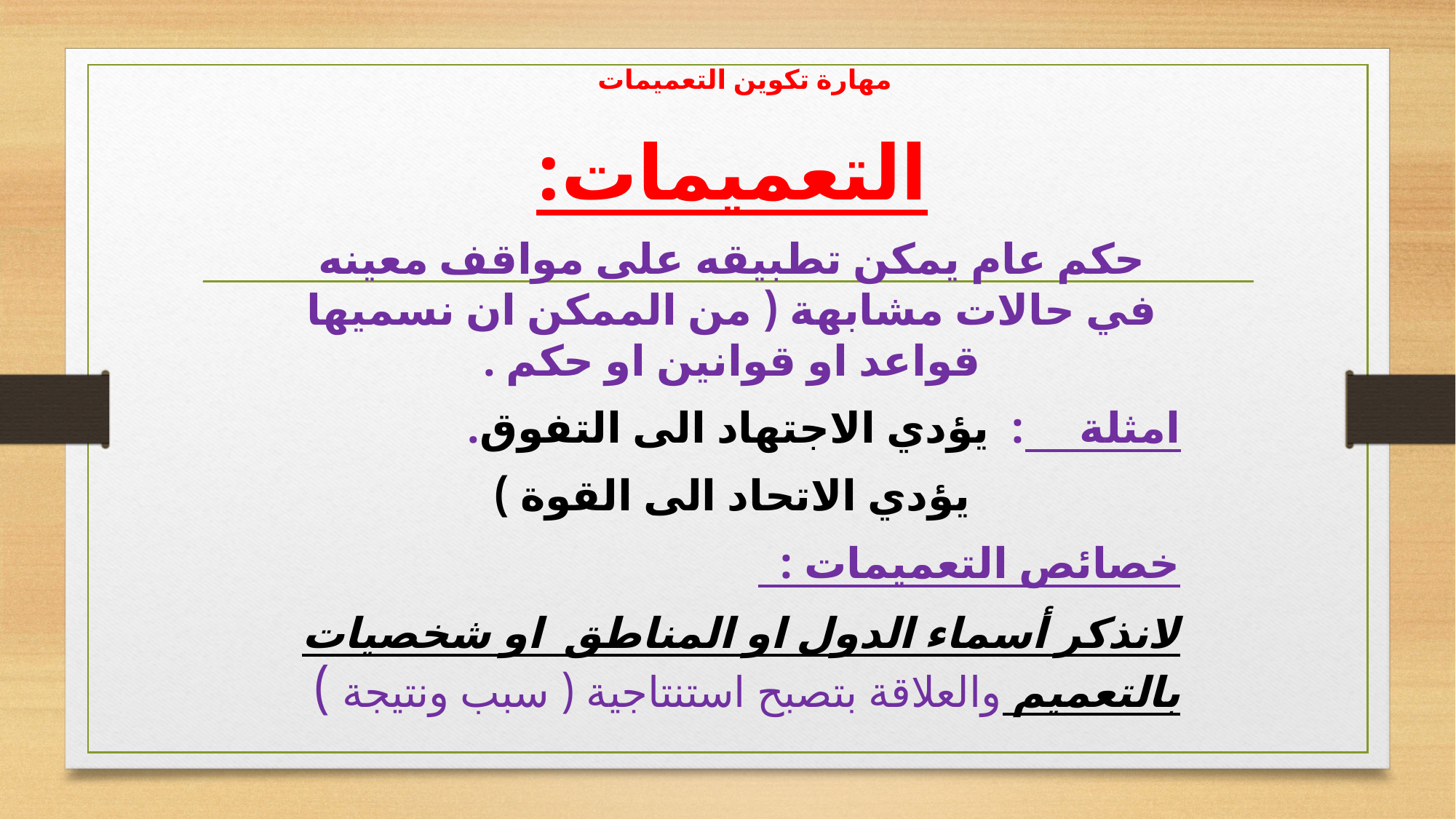

# مهارة تكوين التعميمات
التعميمات:
حكم عام يمكن تطبيقه على مواقف معينه في حالات مشابهة ( من الممكن ان نسميها قواعد او قوانين او حكم .
امثلة     :  يؤدي الاجتهاد الى التفوق.
يؤدي الاتحاد الى القوة )
خصائص التعميمات :
لانذكر أسماء الدول او المناطق  او شخصيات بالتعميم والعلاقة بتصبح استنتاجية ( سبب ونتيجة )